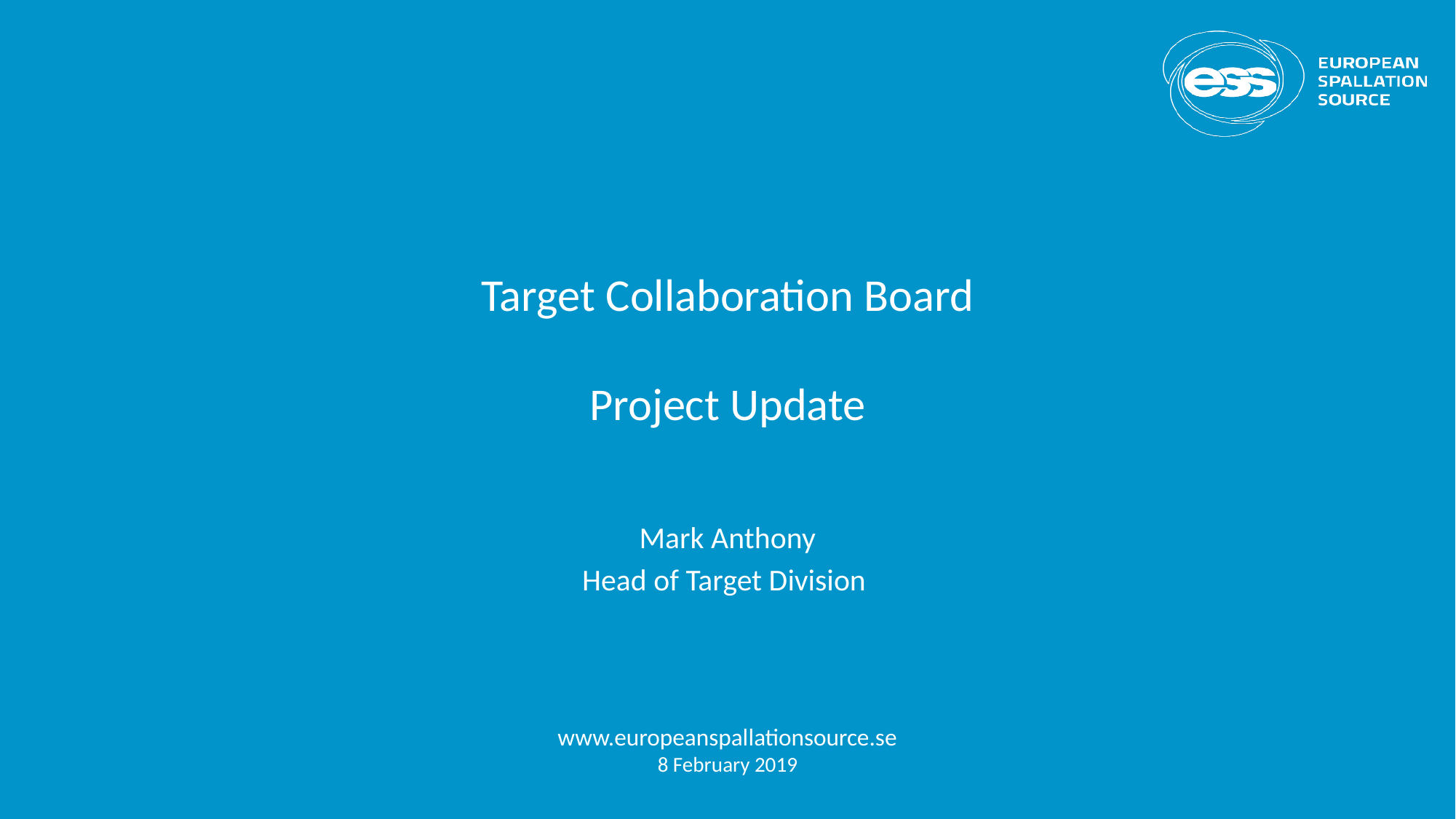

# Target Collaboration Board Project Update
Mark Anthony
Head of Target Division
www.europeanspallationsource.se
8 February 2019